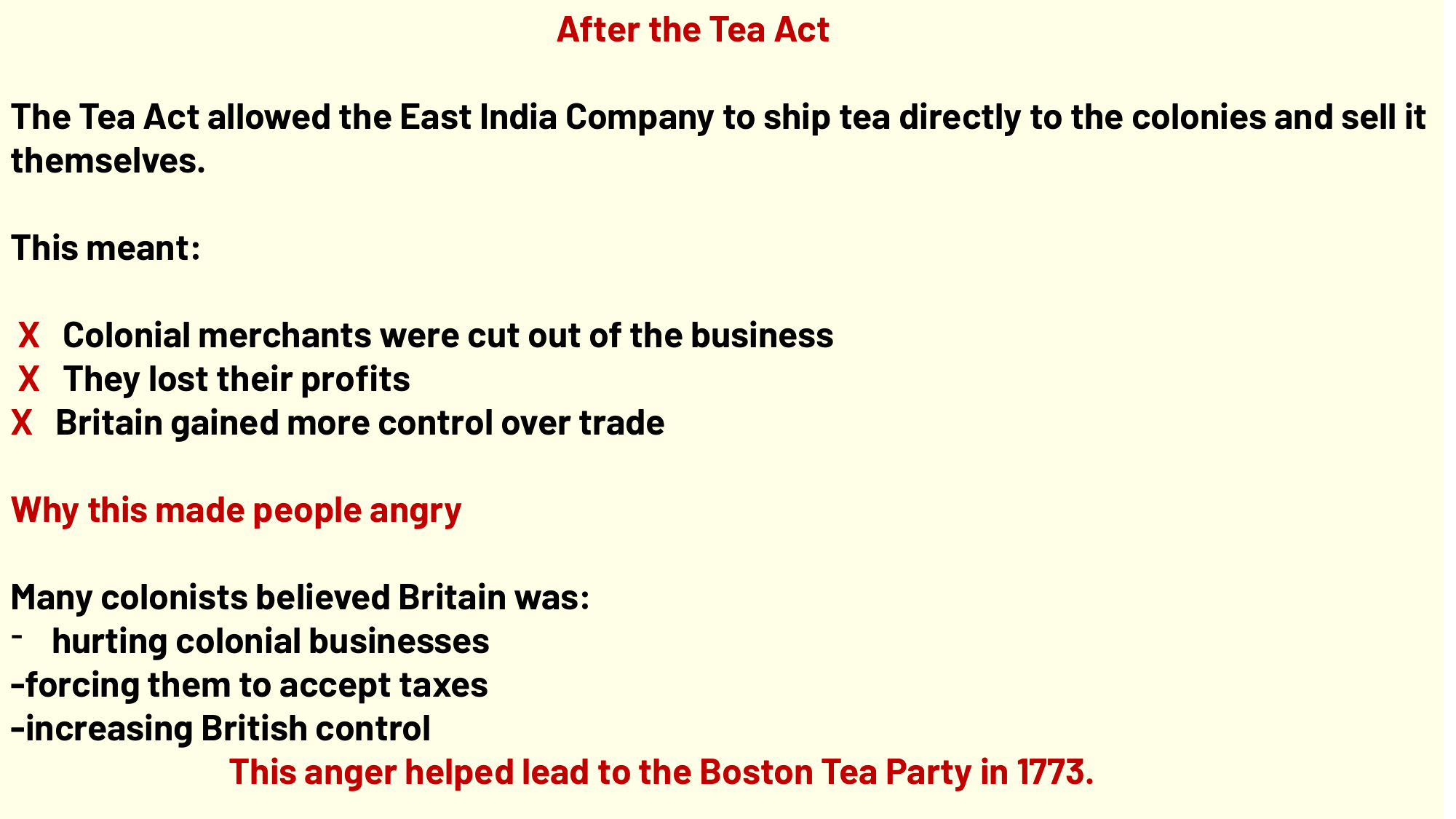

After the Tea Act

The Tea Act allowed the East India Company to ship tea directly to the colonies and sell it themselves.

This meant:

 X   Colonial merchants were cut out of the business
 X   They lost their profits
X   Britain gained more control over trade

Why this made people angry

Many colonists believed Britain was:
hurting colonial businesses
-forcing them to accept taxes
-increasing British control
		This anger helped lead to the Boston Tea Party in 1773.